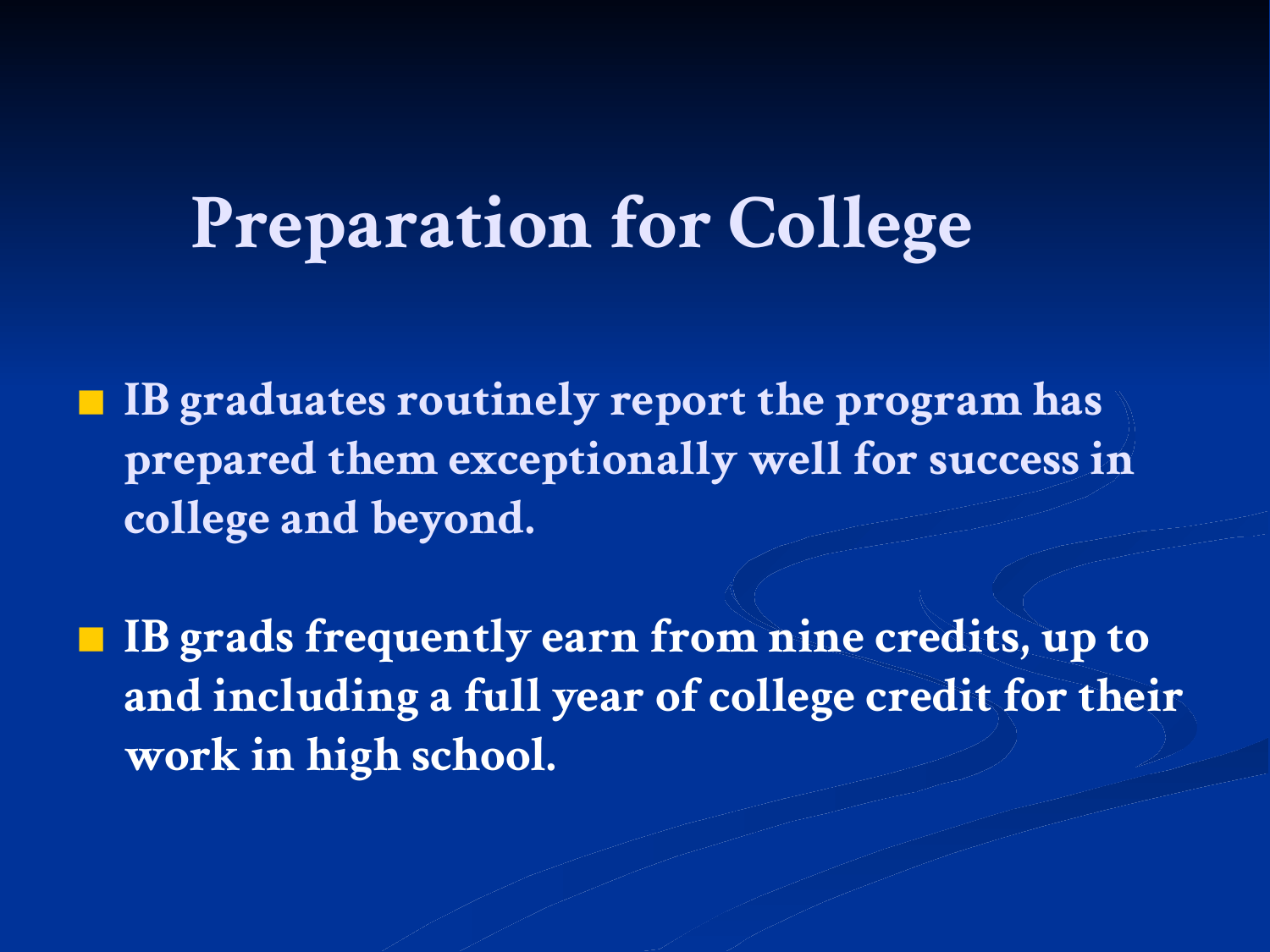

Preparation for College
IB graduates routinely report the program has prepared them exceptionally well for success in college and beyond.

IB grads frequently earn from nine credits, up to and including a full year of college credit for their work in high school.